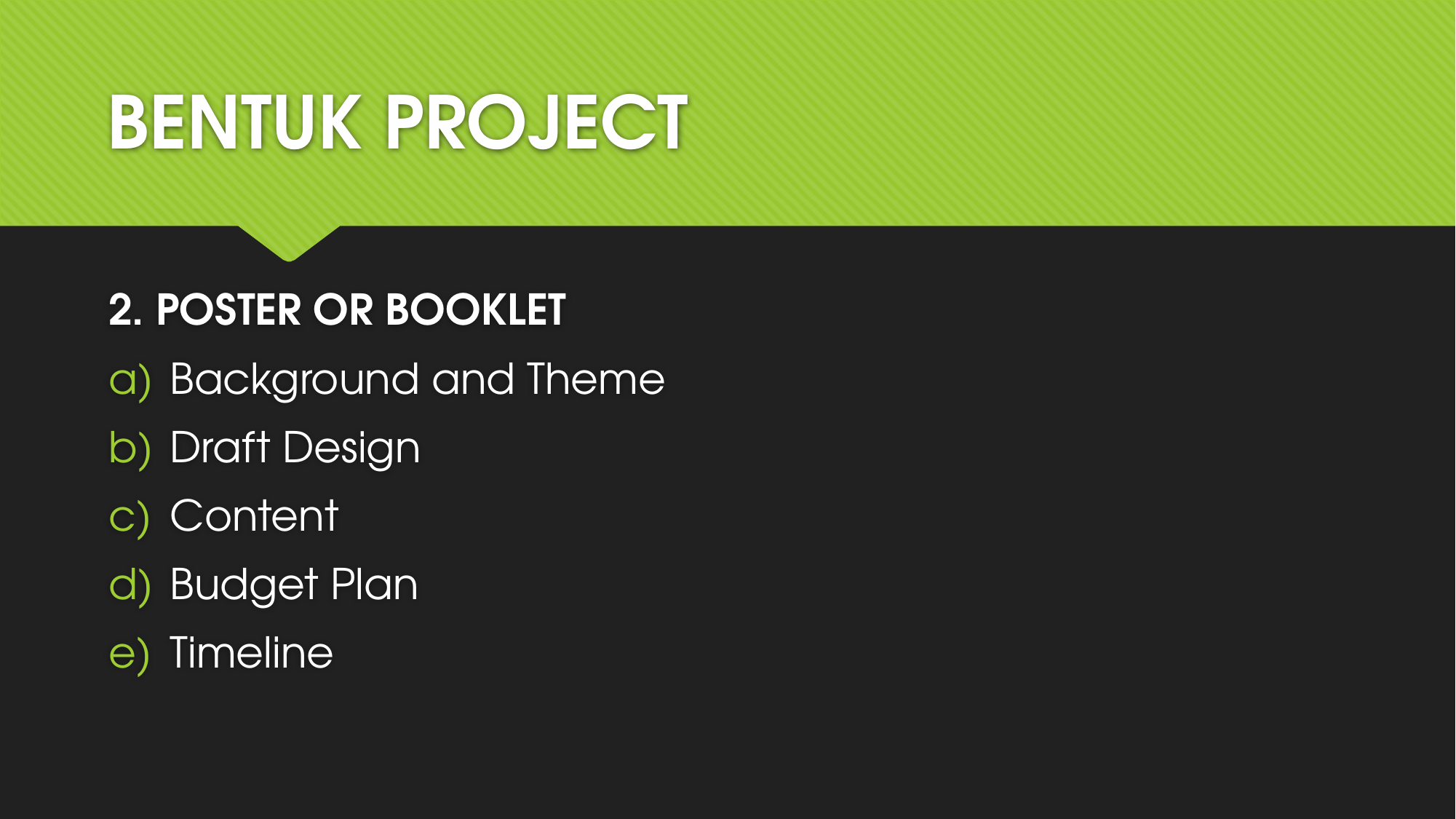

# BENTUK PROJECT
2. POSTER OR BOOKLET
Background and Theme
Draft Design
Content
Budget Plan
Timeline